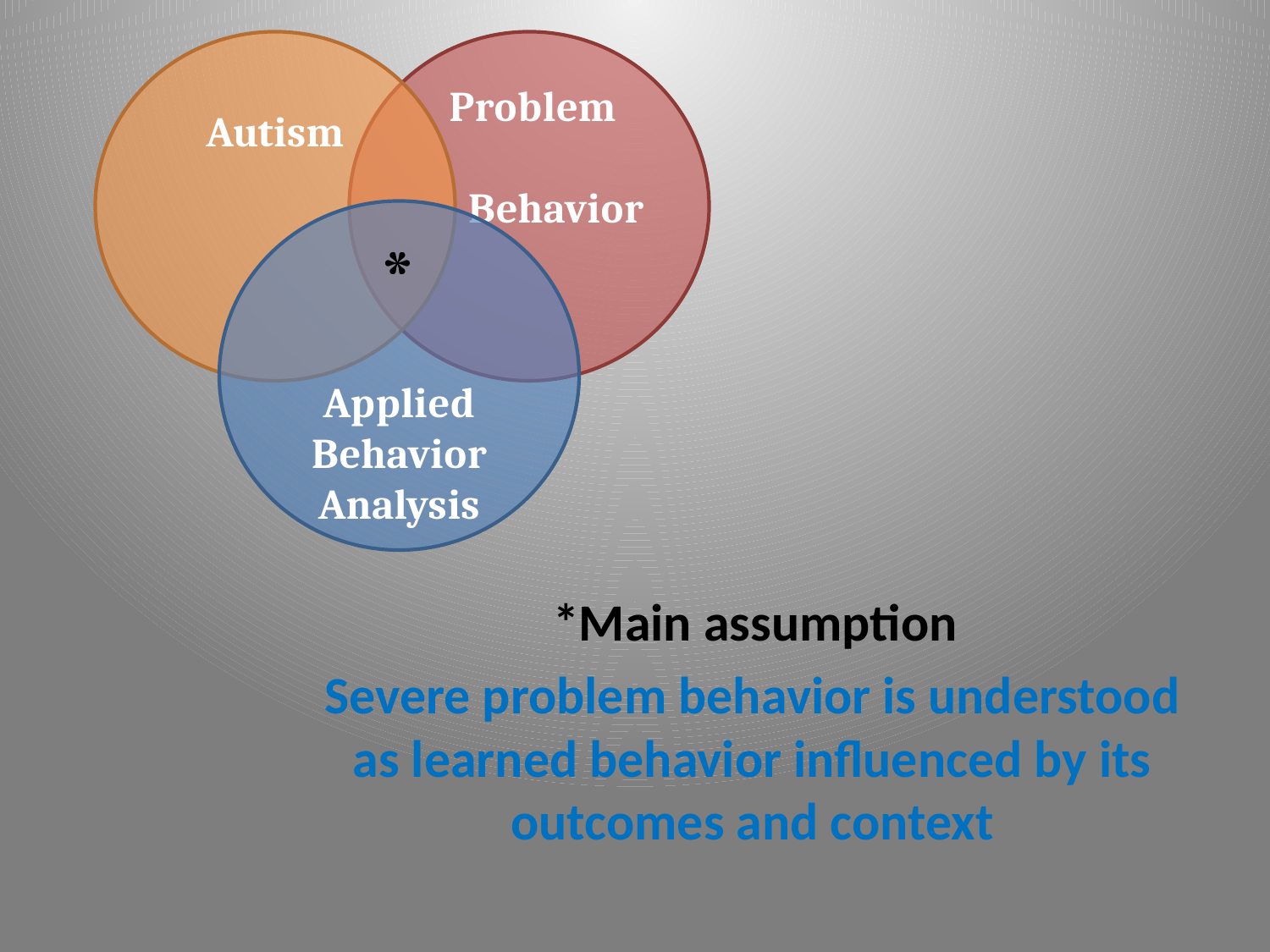

Autism

   Problem                 Behavior

*

Applied Behavior Analysis
	*Main assumption
	Severe problem behavior is understood as learned behavior influenced by its outcomes and context